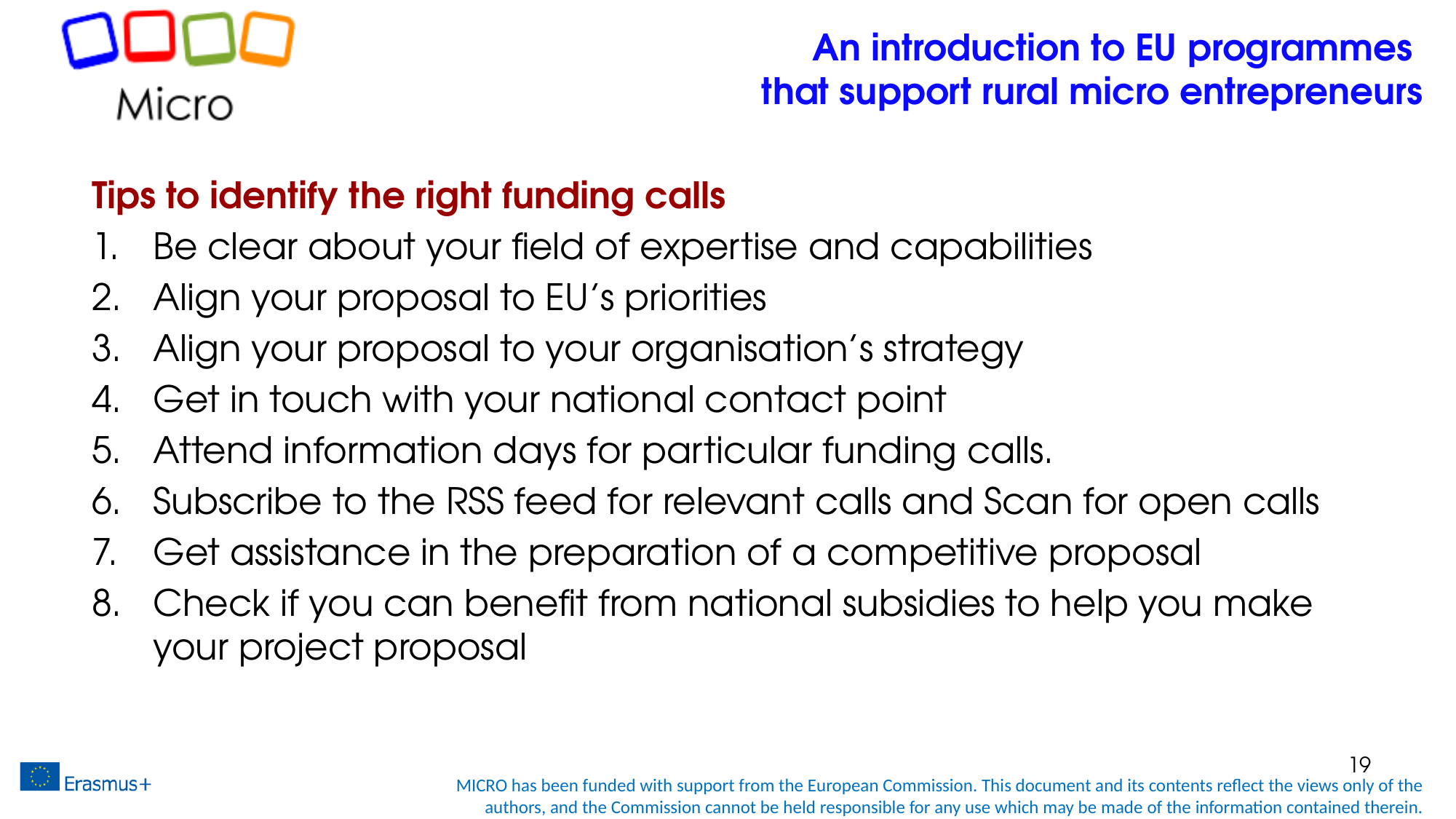

# An introduction to EU programmes that support rural micro entrepreneurs
Tips to identify the right funding calls
Be clear about your field of expertise and capabilities
Align your proposal to EU’s priorities
Align your proposal to your organisation’s strategy
Get in touch with your national contact point
Attend information days for particular funding calls.
Subscribe to the RSS feed for relevant calls and Scan for open calls
Get assistance in the preparation of a competitive proposal
Check if you can benefit from national subsidies to help you make your project proposal

19